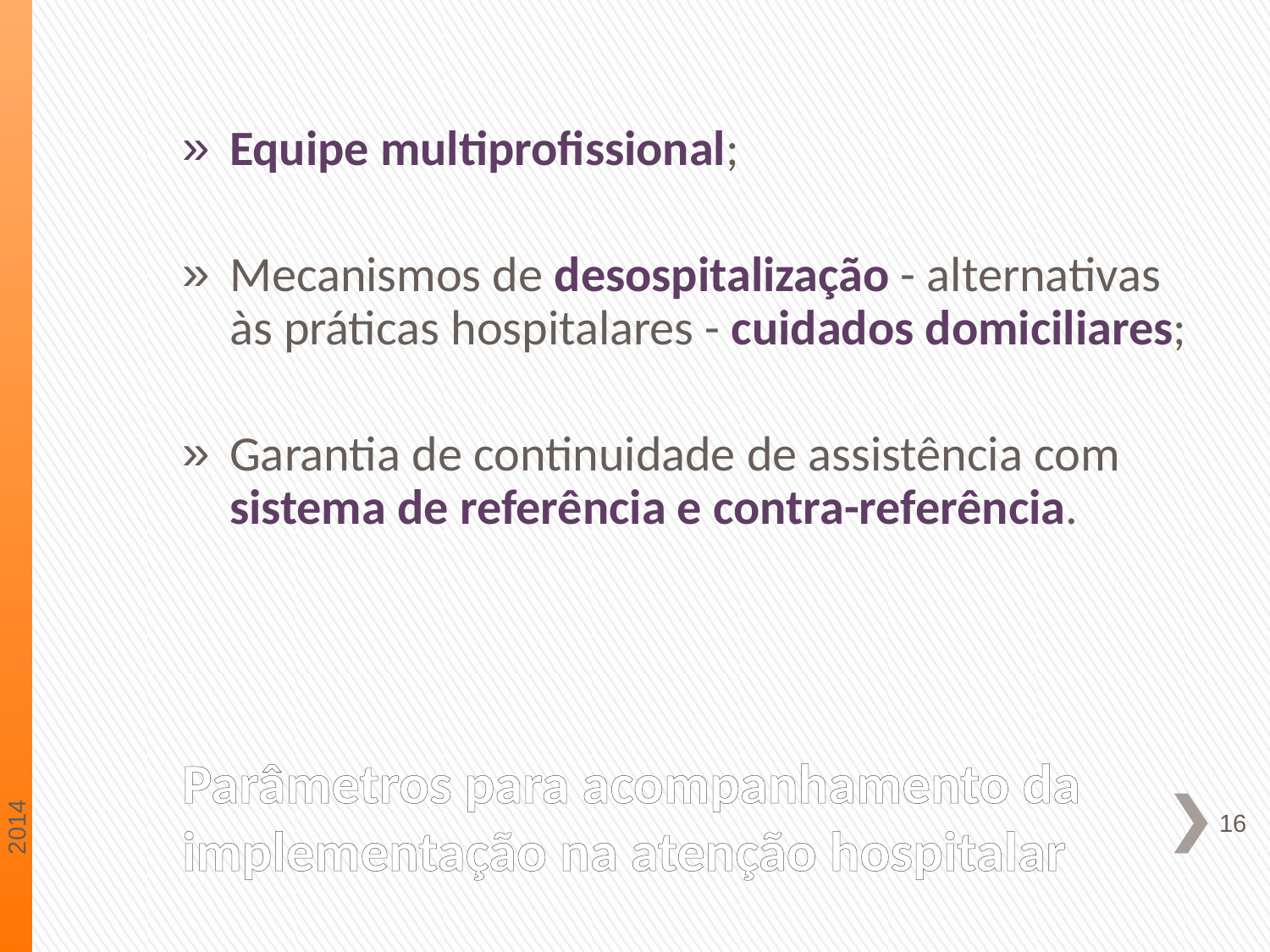

Equipe multiprofissional;

Mecanismos de desospitalização - alternativas às práticas hospitalares - cuidados domiciliares;

Garantia de continuidade de assistência com sistema de referência e contra-referência.

2014
# Parâmetros para acompanhamento da implementação na atenção hospitalar
16